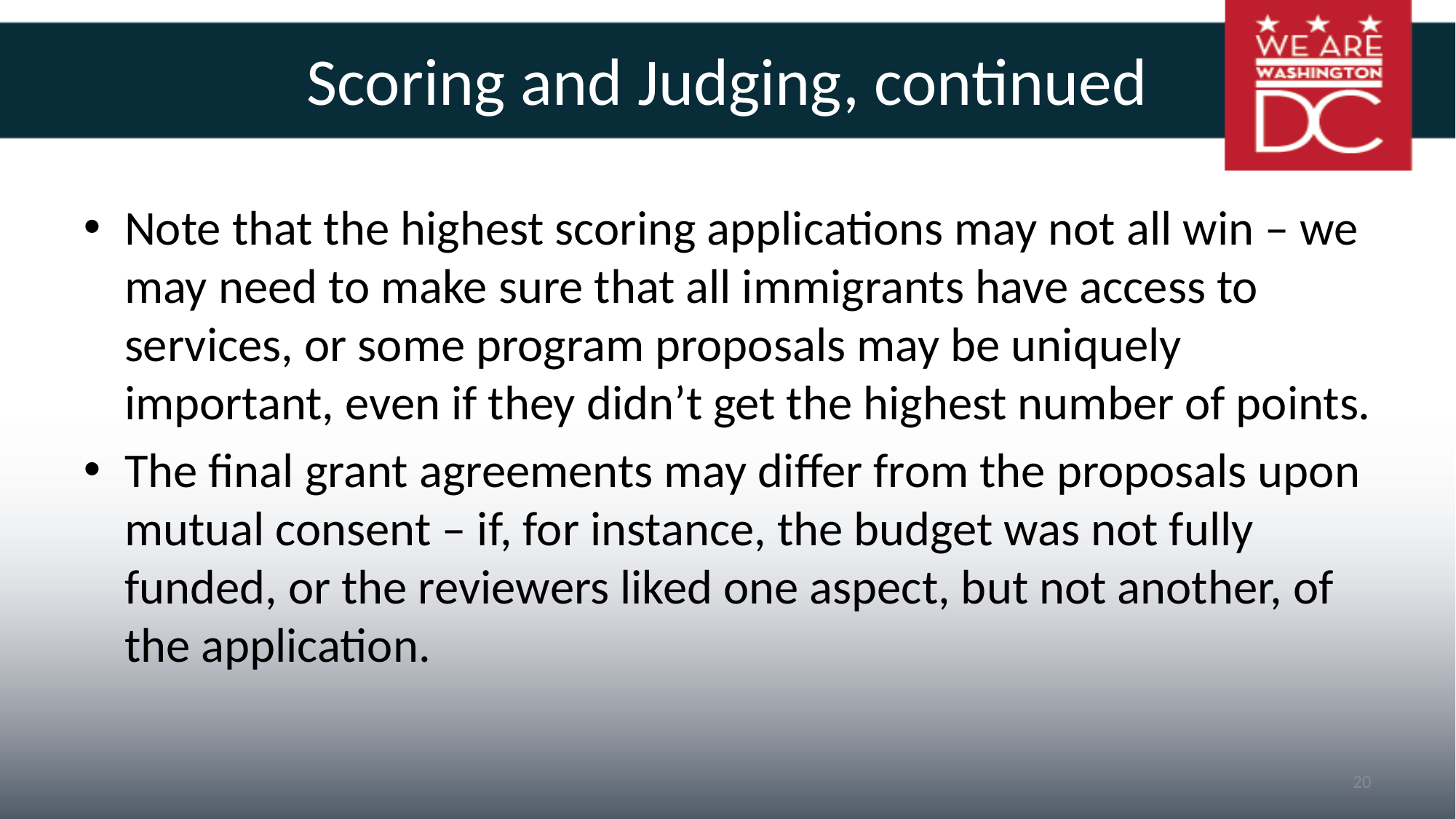

# Scoring and Judging, continued
Note that the highest scoring applications may not all win – we may need to make sure that all immigrants have access to services, or some program proposals may be uniquely important, even if they didn’t get the highest number of points.
The final grant agreements may differ from the proposals upon mutual consent – if, for instance, the budget was not fully funded, or the reviewers liked one aspect, but not another, of the application.
20